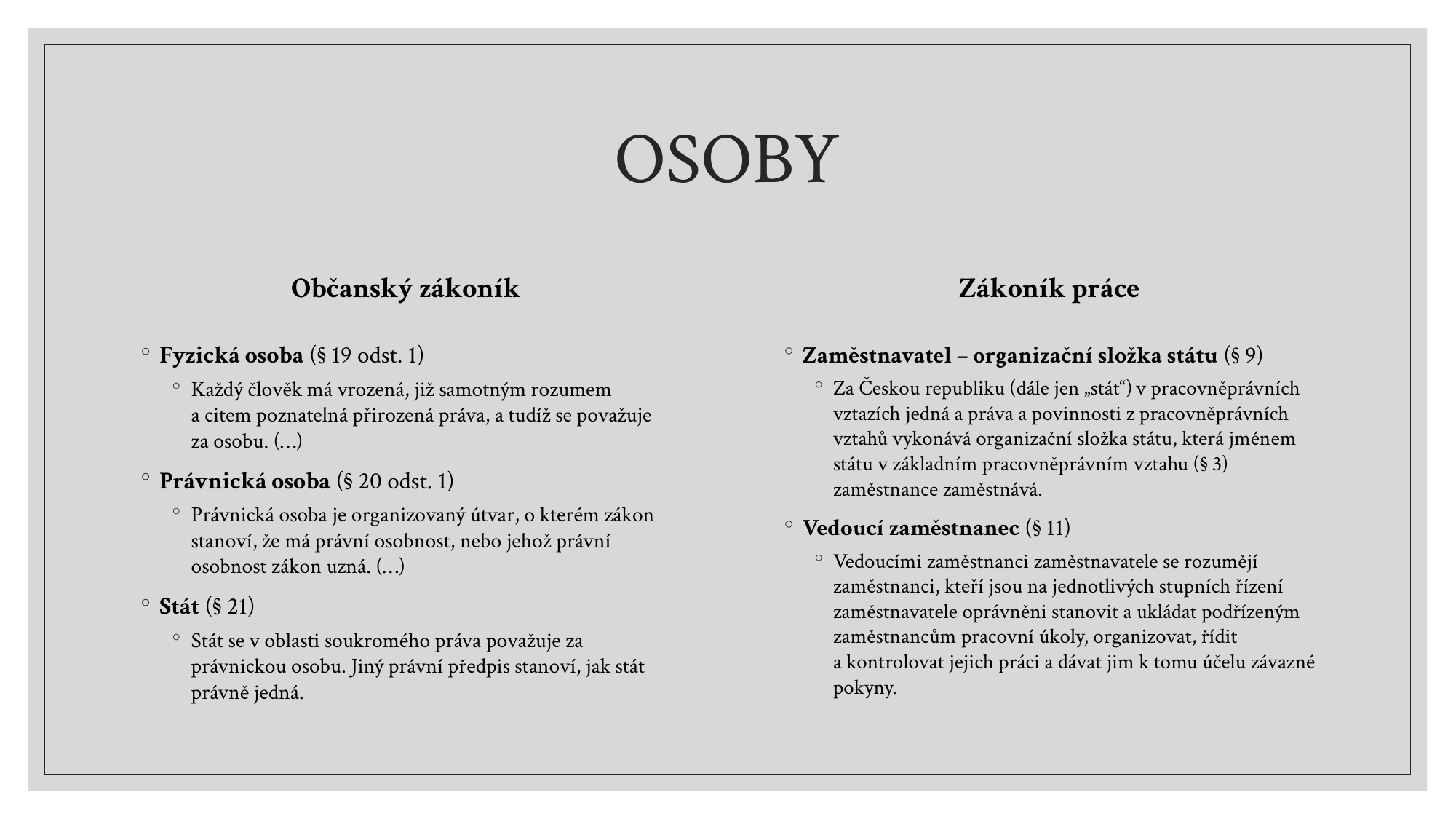

# OSOBY
Občanský zákoník
Zákoník práce
Zaměstnavatel – organizační složka státu (§ 9)
Za Českou republiku (dále jen „stát“) v pracovněprávních vztazích jedná a práva a povinnosti z pracovněprávních vztahů vykonává organizační složka státu, která jménem státu v základním pracovněprávním vztahu (§ 3) zaměstnance zaměstnává.
Vedoucí zaměstnanec (§ 11)
Vedoucími zaměstnanci zaměstnavatele se rozumějí zaměstnanci, kteří jsou na jednotlivých stupních řízení zaměstnavatele oprávněni stanovit a ukládat podřízeným zaměstnancům pracovní úkoly, organizovat, řídit a kontrolovat jejich práci a dávat jim k tomu účelu závazné pokyny.

Fyzická osoba (§ 19 odst. 1)
Každý člověk má vrozená, již samotným rozumem a citem poznatelná přirozená práva, a tudíž se považuje za osobu. (…)
Právnická osoba (§ 20 odst. 1)
Právnická osoba je organizovaný útvar, o kterém zákon stanoví, že má právní osobnost, nebo jehož právní osobnost zákon uzná. (…)
Stát (§ 21)
Stát se v oblasti soukromého práva považuje za právnickou osobu. Jiný právní předpis stanoví, jak stát právně jedná.